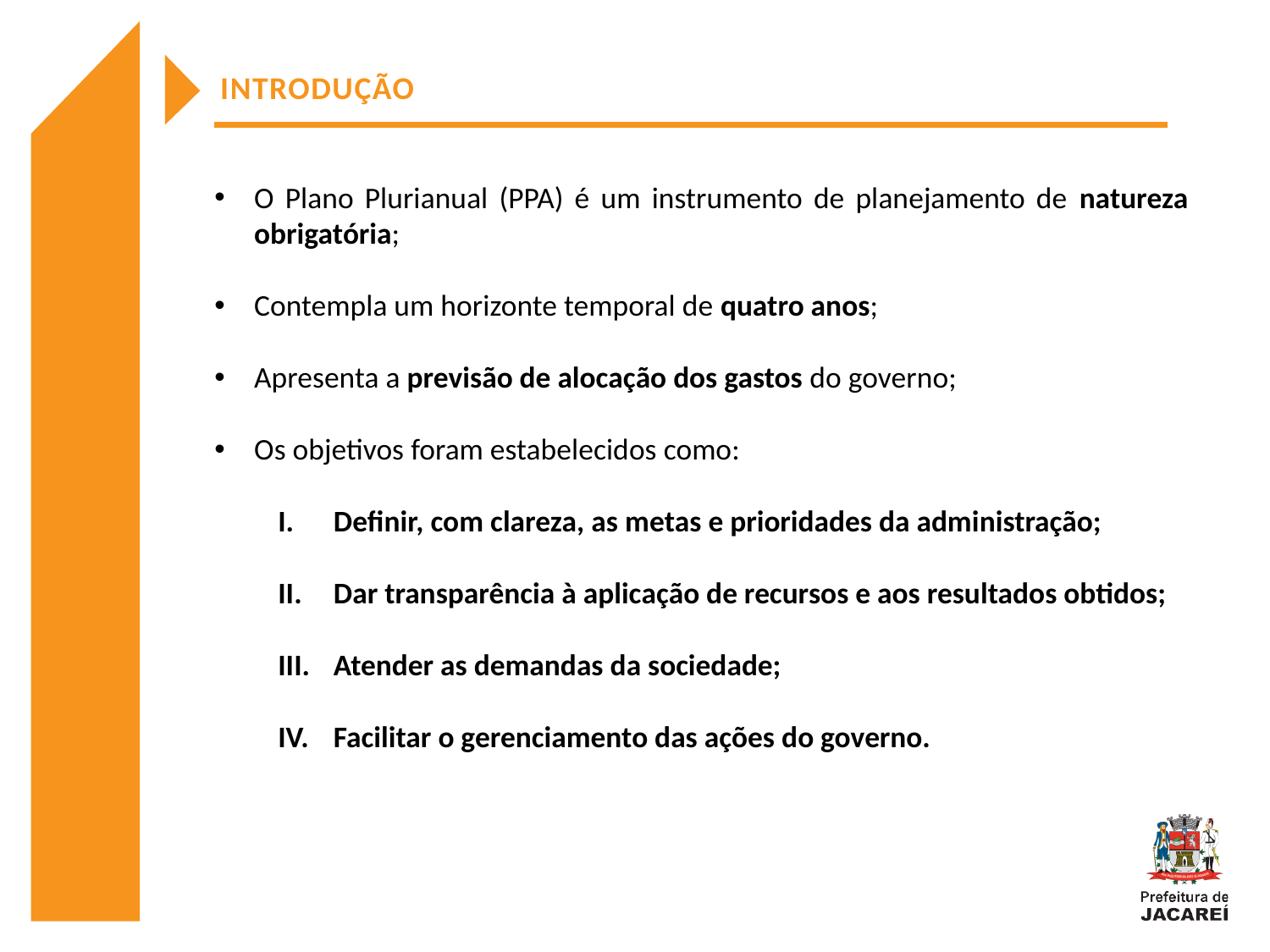

INTRODUÇÃO

O Plano Plurianual (PPA) é um instrumento de planejamento de natureza obrigatória;

Contempla um horizonte temporal de quatro anos;

Apresenta a previsão de alocação dos gastos do governo;

Os objetivos foram estabelecidos como:

Definir, com clareza, as metas e prioridades da administração;

Dar transparência à aplicação de recursos e aos resultados obtidos;

Atender as demandas da sociedade;

Facilitar o gerenciamento das ações do governo.